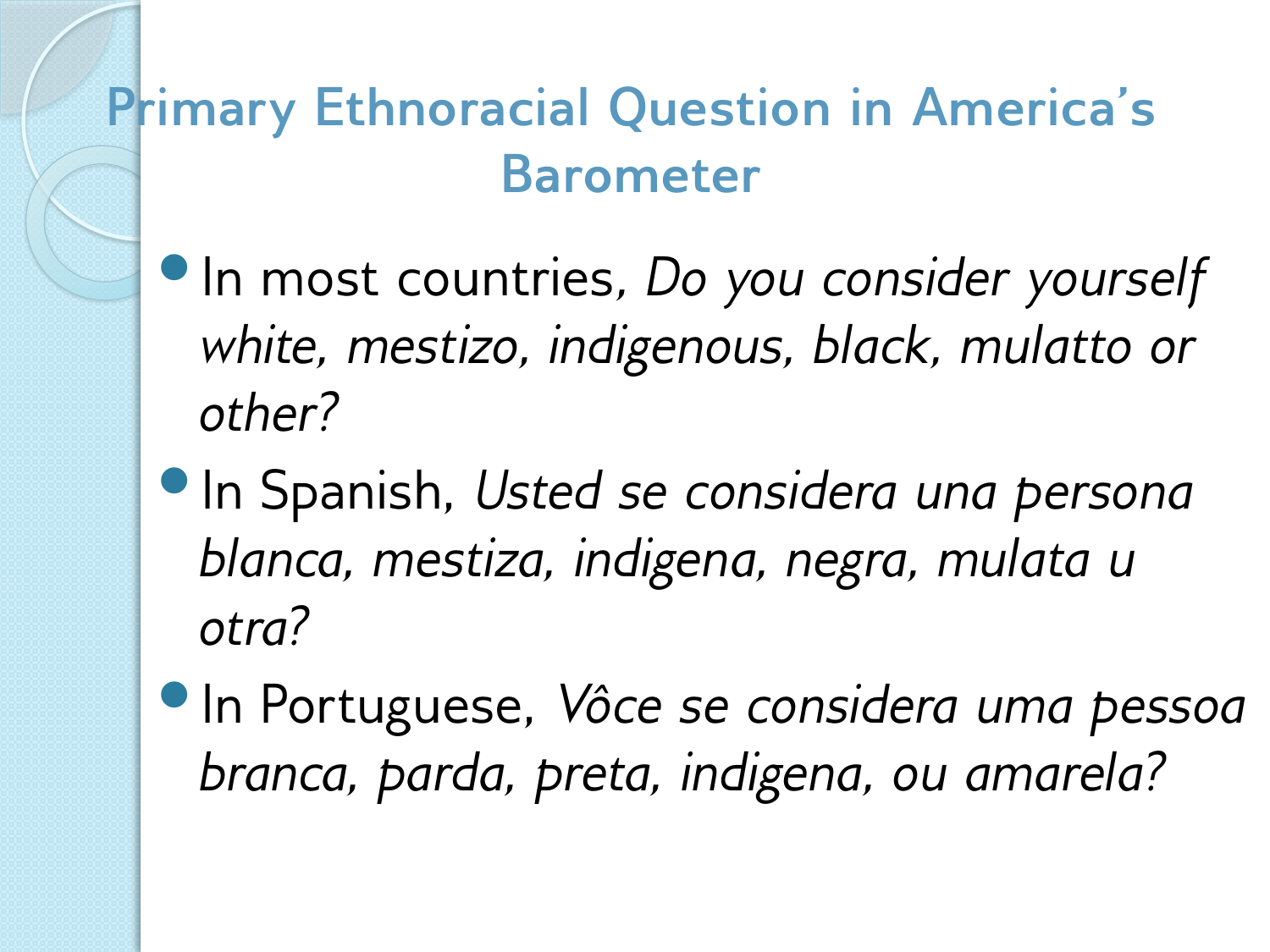

Primary Ethnoracial Question in America’s Barometer
In most countries, Do you consider yourself white, mestizo, indigenous, black, mulatto or other?
In Spanish, Usted se considera una persona blanca, mestiza, indigena, negra, mulata u otra?
In Portuguese, Vôce se considera uma pessoa branca, parda, preta, indigena, ou amarela?